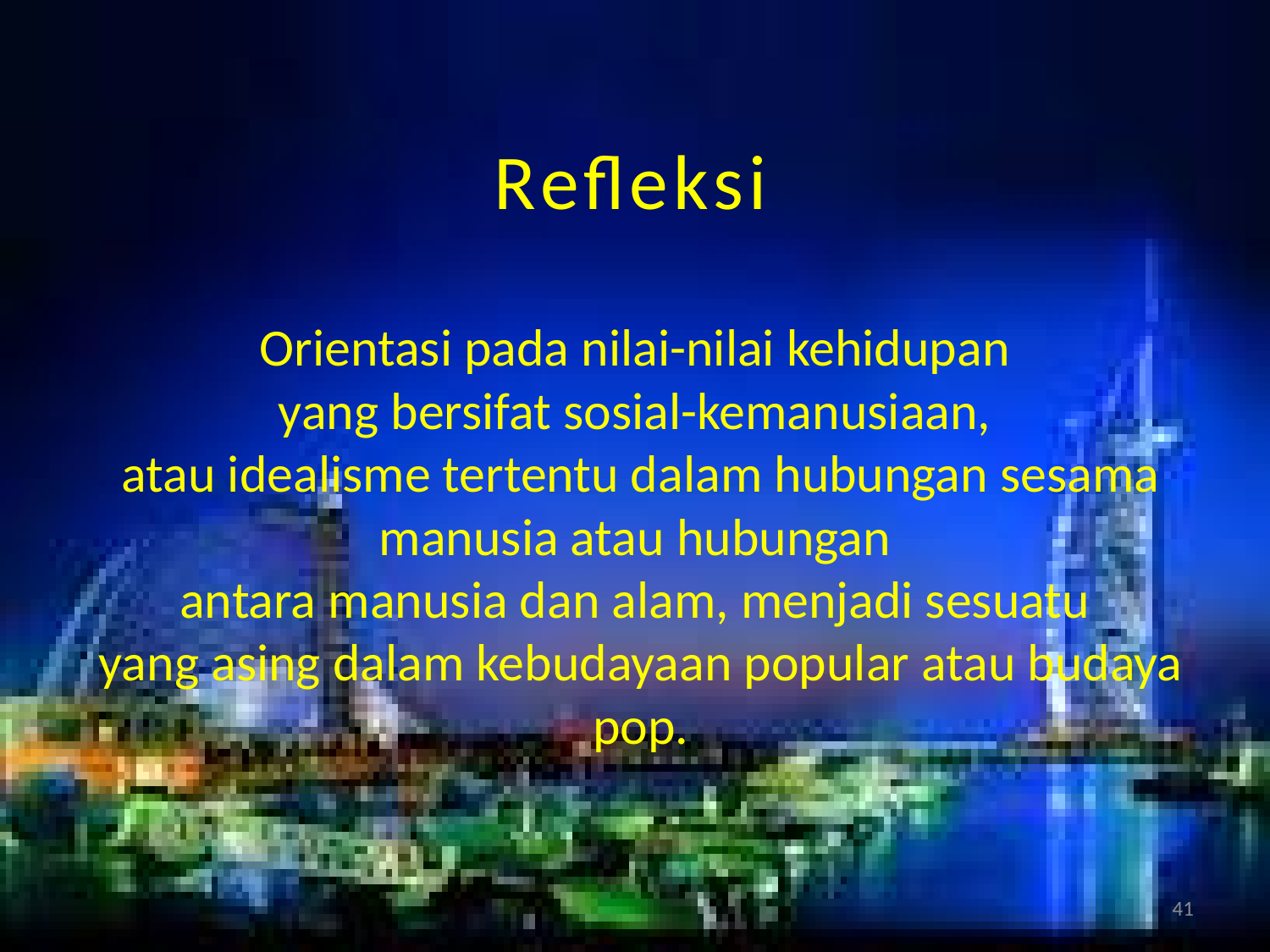

# Refleksi
Orientasi pada nilai-nilai kehidupan
yang bersifat sosial-kemanusiaan,
atau idealisme tertentu dalam hubungan sesama manusia atau hubungan
antara manusia dan alam, menjadi sesuatu
yang asing dalam kebudayaan popular atau budaya pop.

41